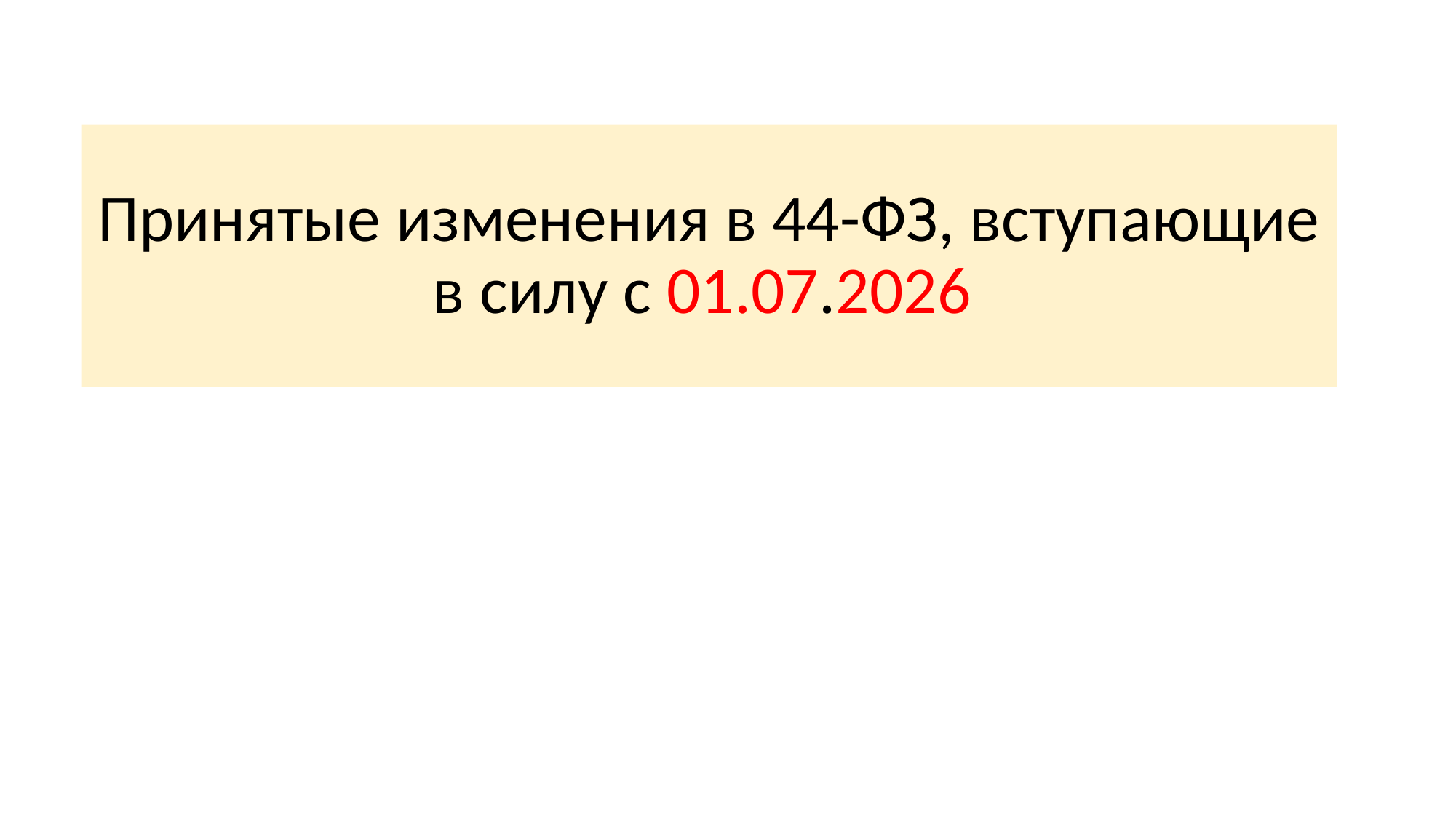

# Принятые изменения в 44-ФЗ, вступающие в силу с 01.07.2026